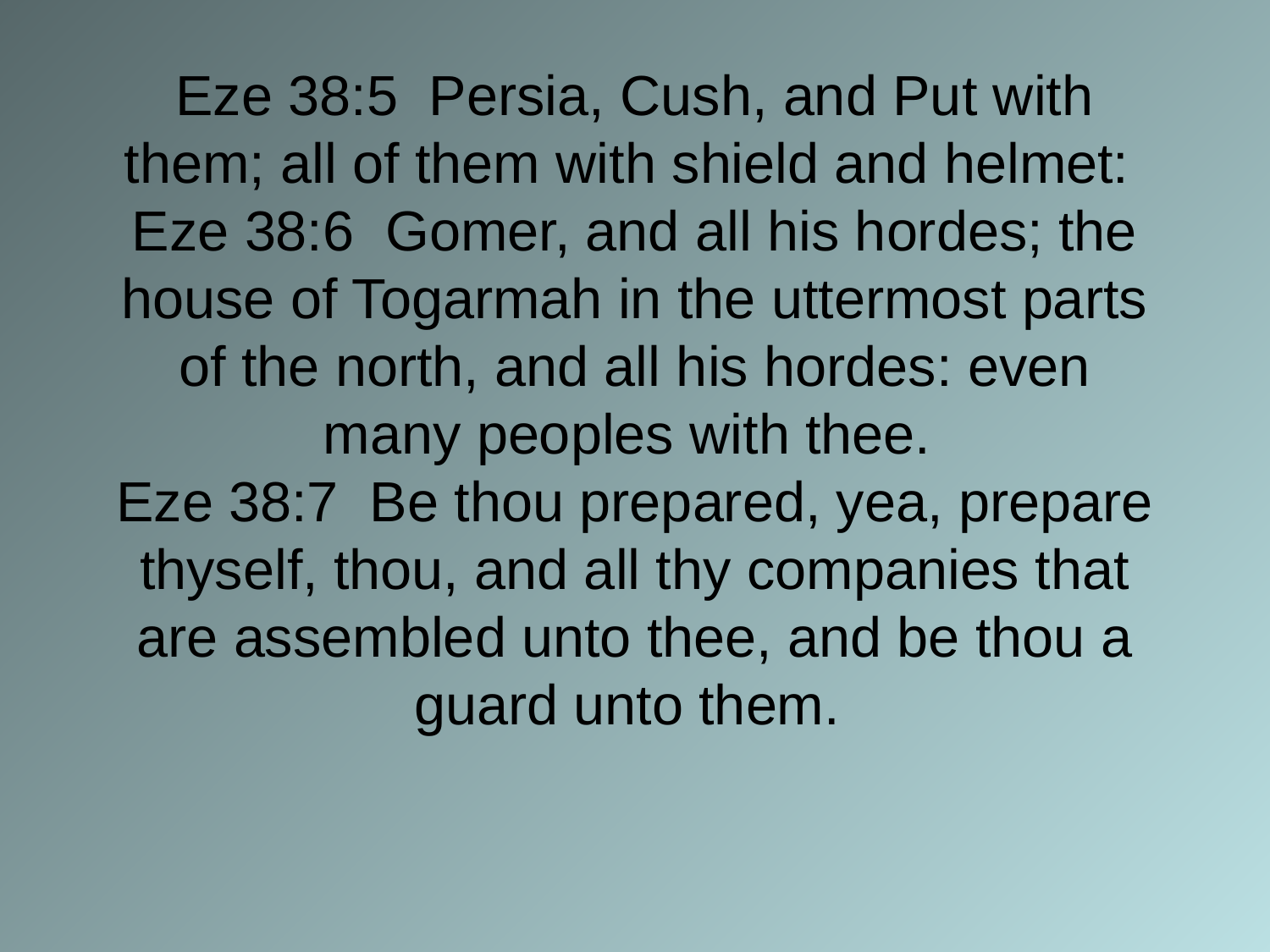

# Eze 38:5  Persia, Cush, and Put with them; all of them with shield and helmet: Eze 38:6  Gomer, and all his hordes; the house of Togarmah in the uttermost parts of the north, and all his hordes: even many peoples with thee. Eze 38:7  Be thou prepared, yea, prepare thyself, thou, and all thy companies that are assembled unto thee, and be thou a guard unto them.